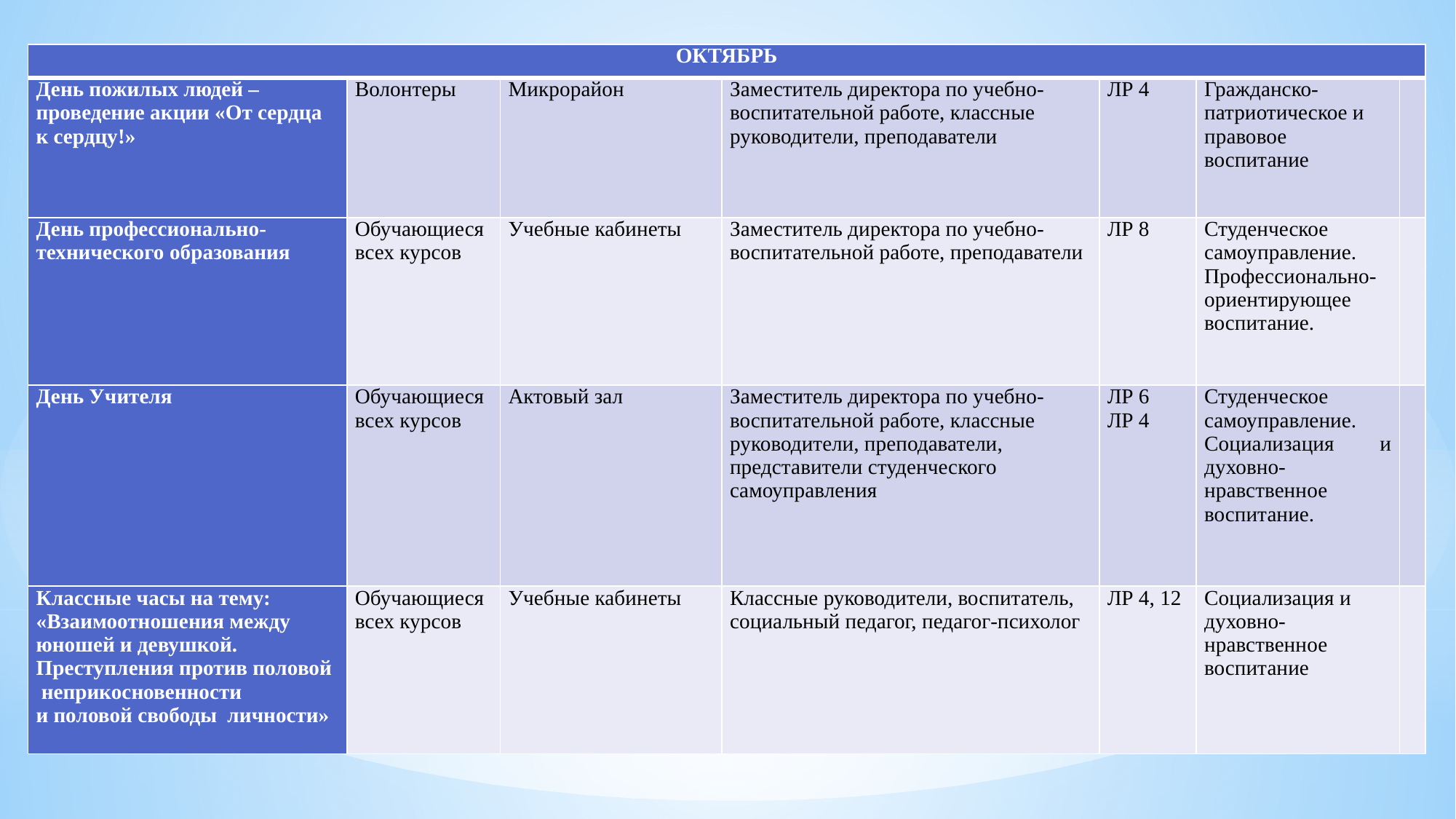

| ОКТЯБРЬ |  |  |  |  |  |  |
| --- | --- | --- | --- | --- | --- | --- |
| День пожилых людей – проведение акции «От сердца к сердцу!» | Волонтеры | Микрорайон | Заместитель директора по учебно-воспитательной работе, классные руководители, преподаватели | ЛР 4 | Гражданско-патриотическое и правовое воспитание |  |
| День профессионально-технического образования | Обучающиеся всех курсов | Учебные кабинеты | Заместитель директора по учебно-воспитательной работе, преподаватели | ЛР 8 | Студенческое самоуправление. Профессионально-ориентирующее воспитание. |  |
| День Учителя | Обучающиеся всех курсов | Актовый зал | Заместитель директора по учебно-воспитательной работе, классные руководители, преподаватели, представители студенческого самоуправления | ЛР 6 ЛР 4 | Студенческое самоуправление. Социализация и духовно-нравственное воспитание. |  |
| Классные часы на тему: «Взаимоотношения между юношей и девушкой. Преступления против половой  неприкосновенности  и половой свободы  личности» | Обучающиеся всех курсов | Учебные кабинеты | Классные руководители, воспитатель, социальный педагог, педагог-психолог | ЛР 4, 12 | Социализация и духовно-нравственное воспитание |  |